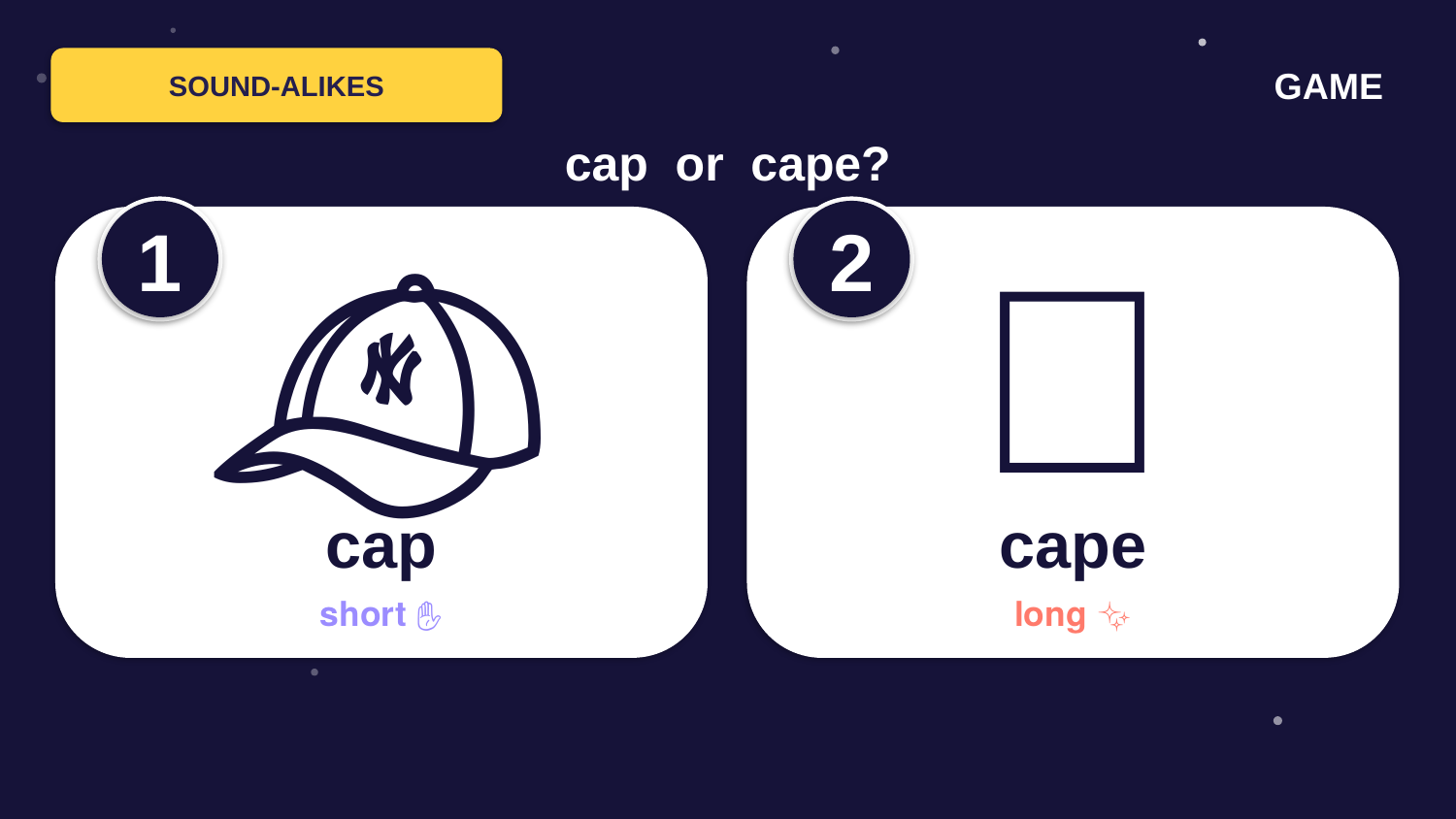

SOUND-ALIKES
GAME

cap  or  cape?

1

2

🧢
🦸
cap
cape
short ✋
long ✨